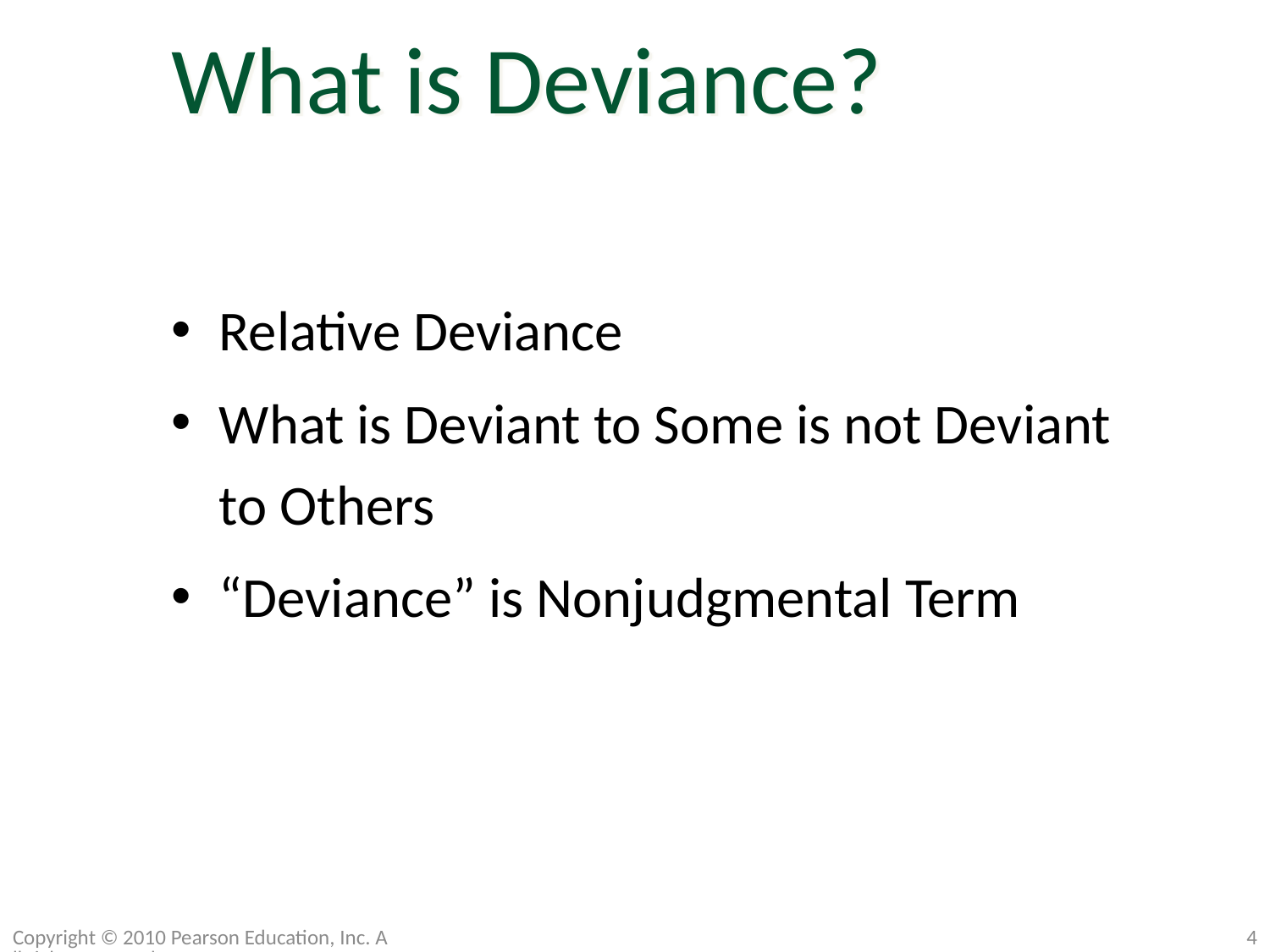

What is Deviance?
Relative Deviance
What is Deviant to Some is not Deviant to Others
“Deviance” is Nonjudgmental Term
Copyright © 2010 Pearson Education, Inc. All rights reserved.
4